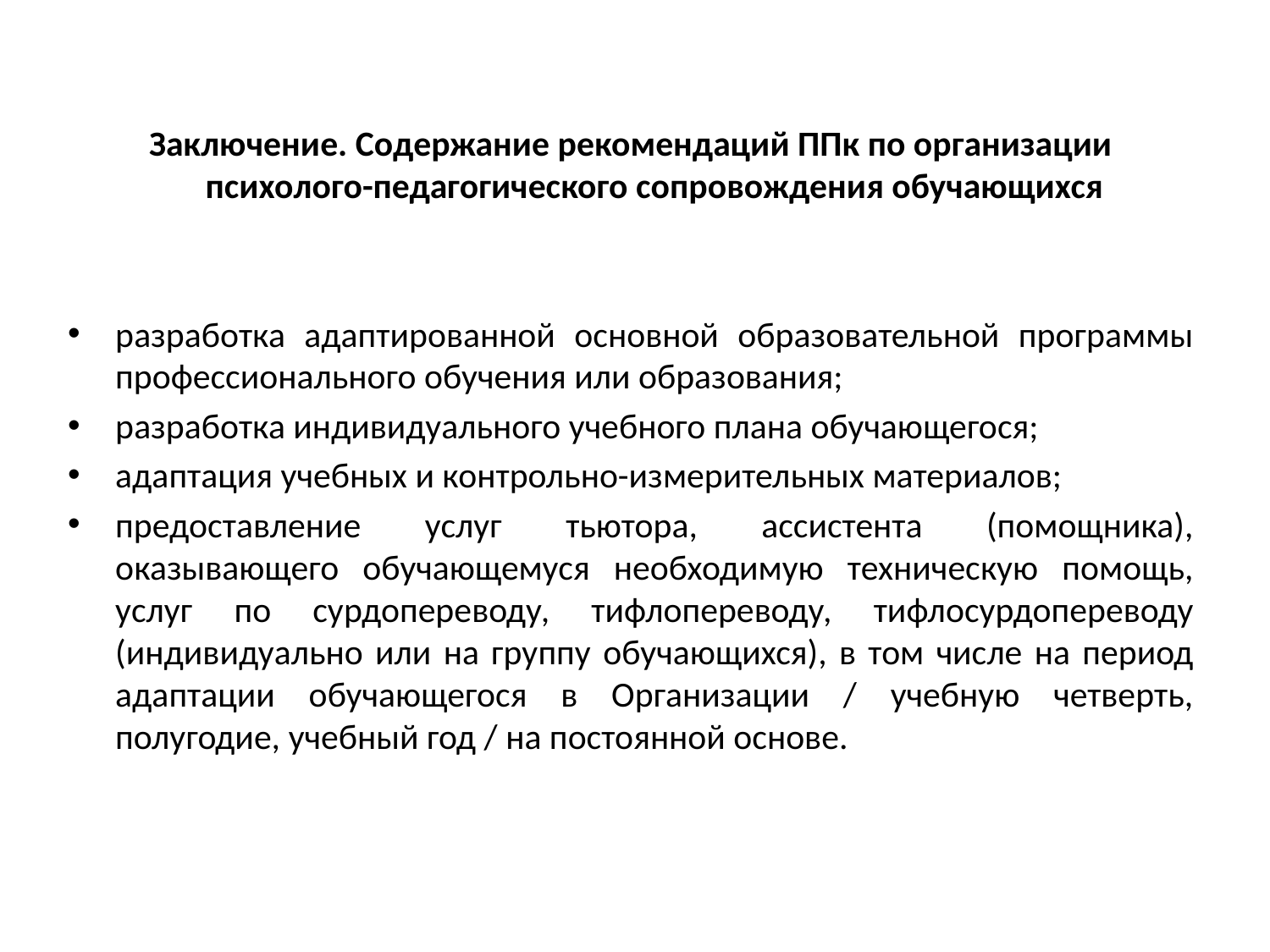

Заключение. Содержание рекомендаций ППк по организации психолого-педагогического сопровождения обучающихся

разработка адаптированной основной образовательной программы профессионального обучения или образования;
разработка индивидуального учебного плана обучающегося;
адаптация учебных и контрольно-измерительных материалов;
предоставление услуг тьютора, ассистента (помощника), оказывающего обучающемуся необходимую техническую помощь, услуг по сурдопереводу, тифлопереводу, тифлосурдопереводу (индивидуально или на группу обучающихся), в том числе на период адаптации обучающегося в Организации / учебную четверть, полугодие, учебный год / на постоянной основе.